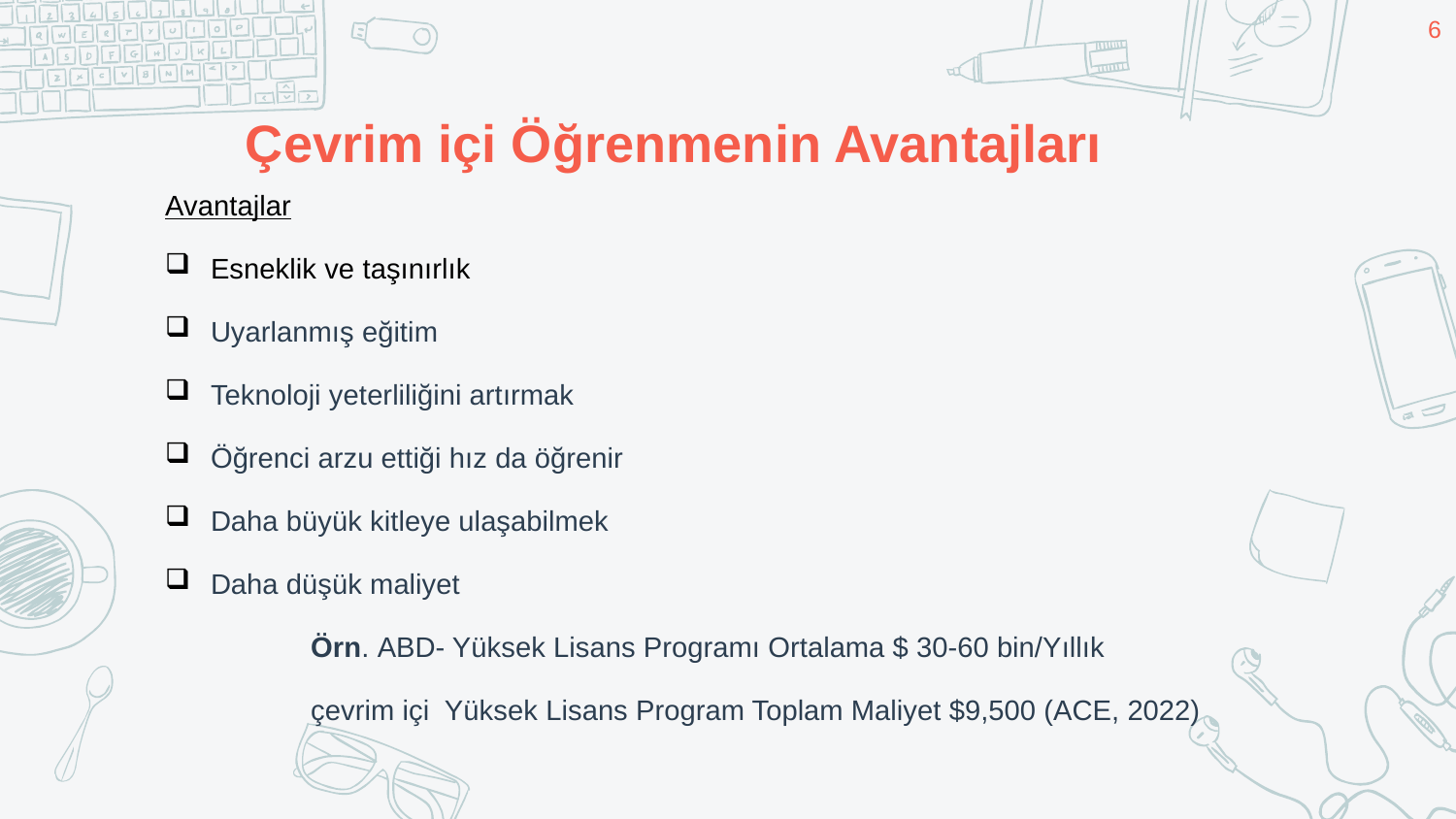

6
# Çevrim içi Öğrenmenin Avantajları
Avantajlar
Esneklik ve taşınırlık
Uyarlanmış eğitim
Teknoloji yeterliliğini artırmak
Öğrenci arzu ettiği hız da öğrenir
Daha büyük kitleye ulaşabilmek
Daha düşük maliyet
 	Örn. ABD- Yüksek Lisans Programı Ortalama $ 30-60 bin/Yıllık
 	çevrim içi  Yüksek Lisans Program Toplam Maliyet $9,500 (ACE, 2022)